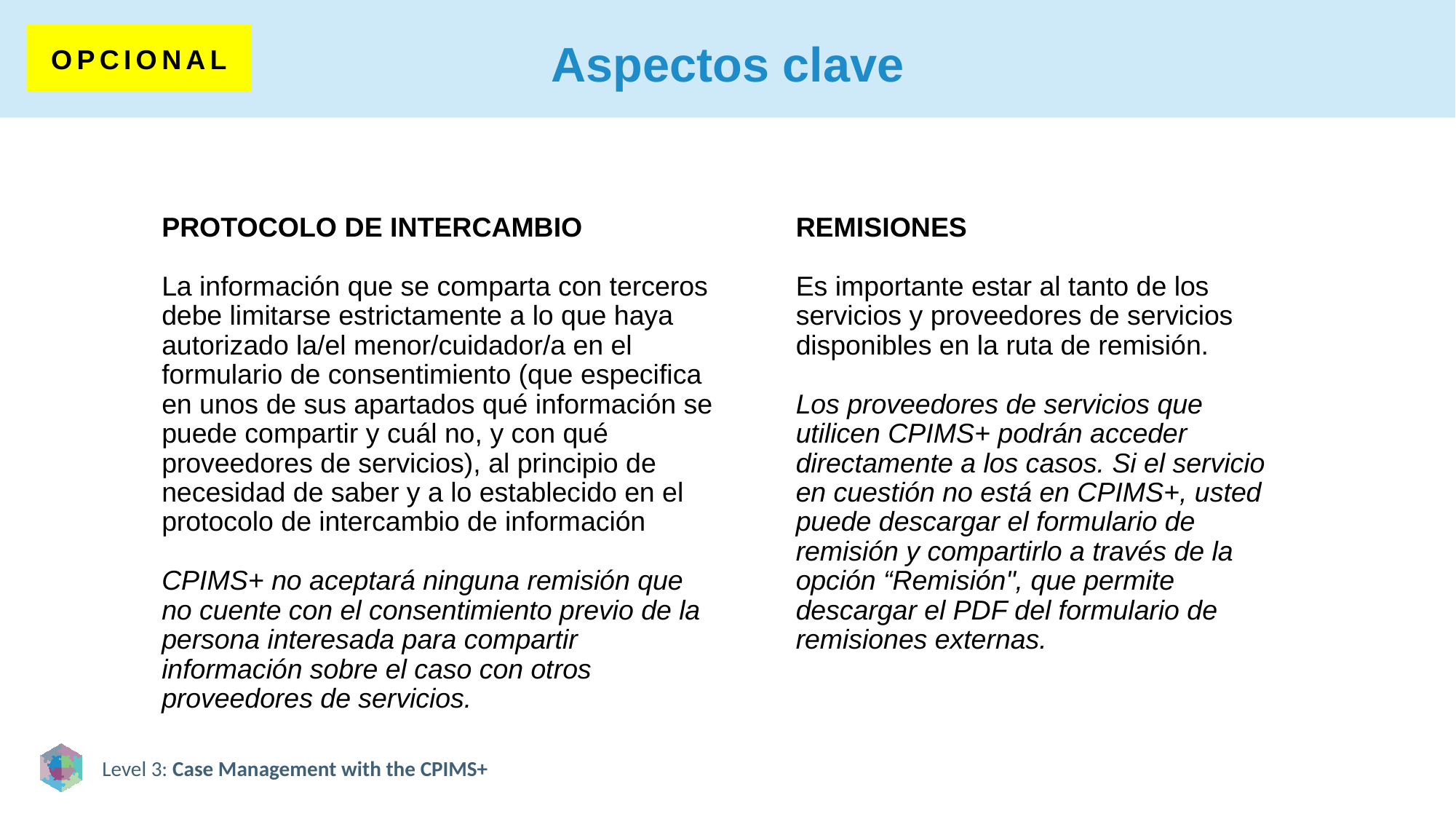

# Aspectos clave
OPCIONAL
PROTOCOLO DE INTERCAMBIO

La información que se comparta con terceros debe limitarse estrictamente a lo que haya autorizado la/el menor/cuidador/a en el formulario de consentimiento (que especifica en unos de sus apartados qué información se puede compartir y cuál no, y con qué proveedores de servicios), al principio de necesidad de saber y a lo establecido en el protocolo de intercambio de información

CPIMS+ no aceptará ninguna remisión que no cuente con el consentimiento previo de la persona interesada para compartir información sobre el caso con otros proveedores de servicios.
REMISIONES

Es importante estar al tanto de los servicios y proveedores de servicios disponibles en la ruta de remisión.

Los proveedores de servicios que utilicen CPIMS+ podrán acceder directamente a los casos. Si el servicio en cuestión no está en CPIMS+, usted puede descargar el formulario de remisión y compartirlo a través de la opción “Remisión", que permite descargar el PDF del formulario de remisiones externas.